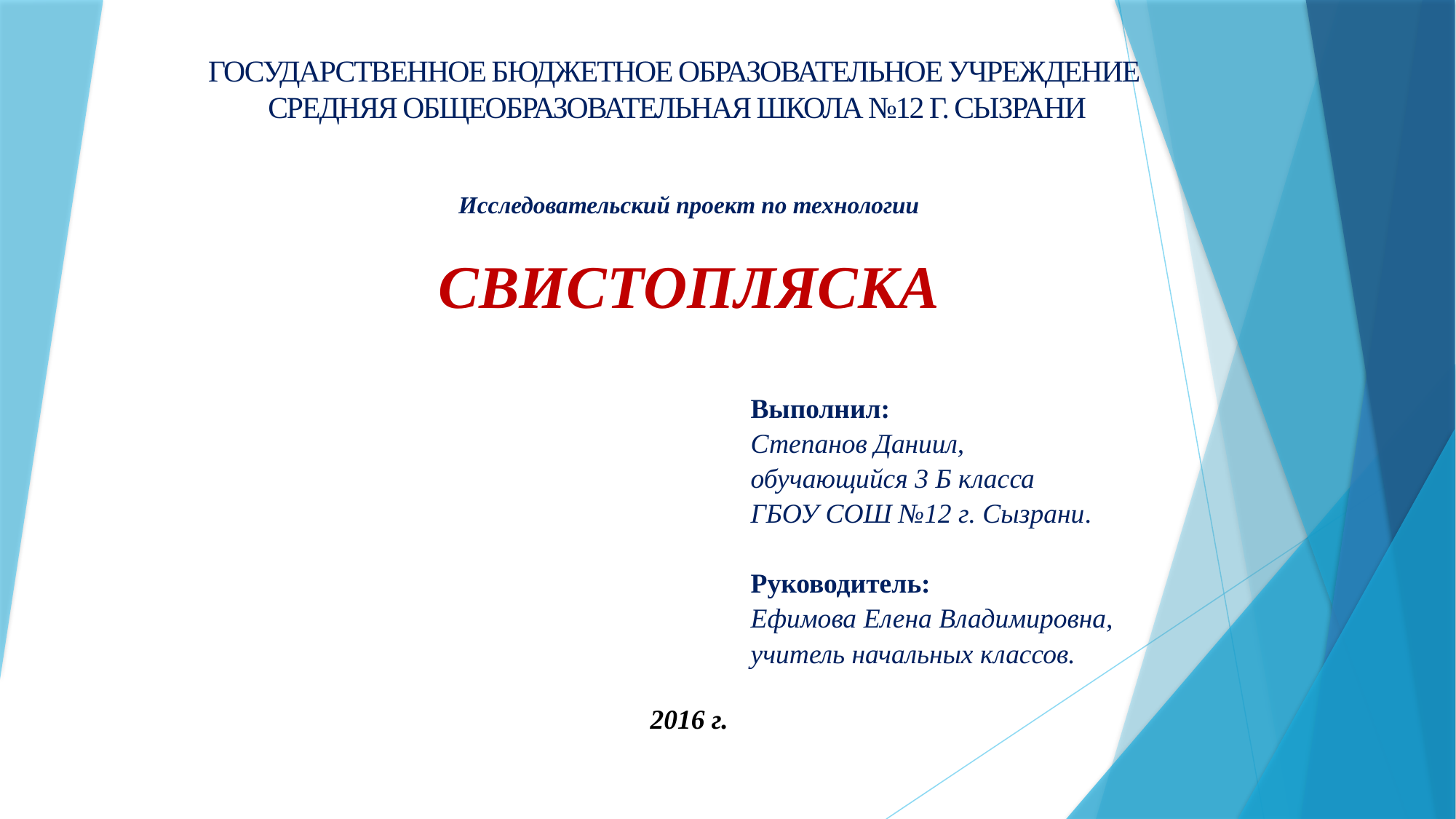

ГОСУДАРСТВЕННОЕ бюджетное образовательное учреждение
 Средняя общеобразовательная школа №12 г. Сызрани
Исследовательский проект по технологии

СВИСТОПЛЯСКА

Выполнил:
Степанов Даниил,
обучающийся 3 Б класса
ГБОУ СОШ №12 г. Сызрани.

Руководитель:
Ефимова Елена Владимировна,
учитель начальных классов.

2016 г.